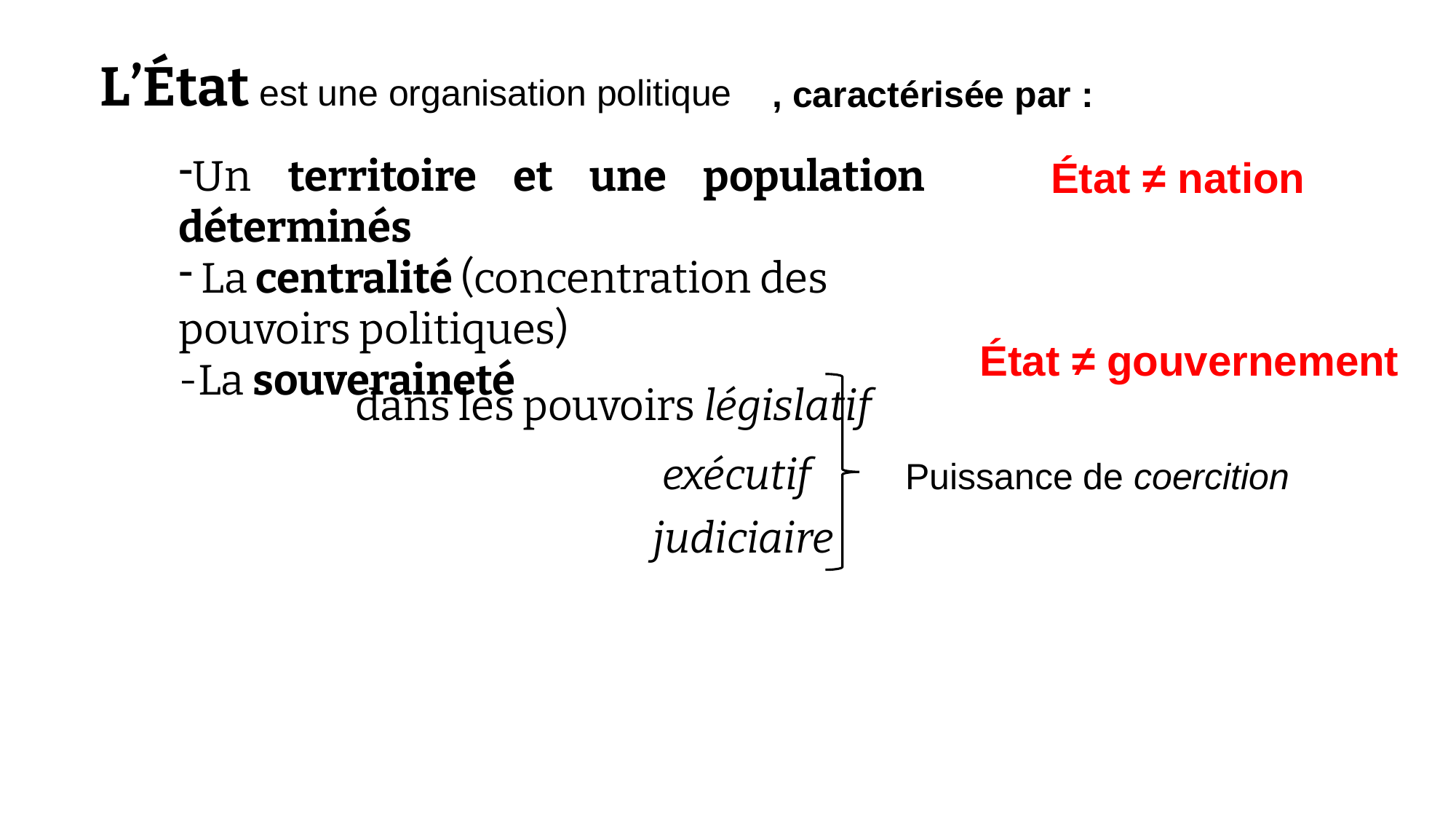

L’État est une organisation politique
, caractérisée par :
Un territoire et une population déterminés
 La centralité (concentration des pouvoirs politiques)
-La souveraineté
État ≠ nation
État ≠ gouvernement
dans les pouvoirs législatif

exécutif
Puissance de coercition
judiciaire